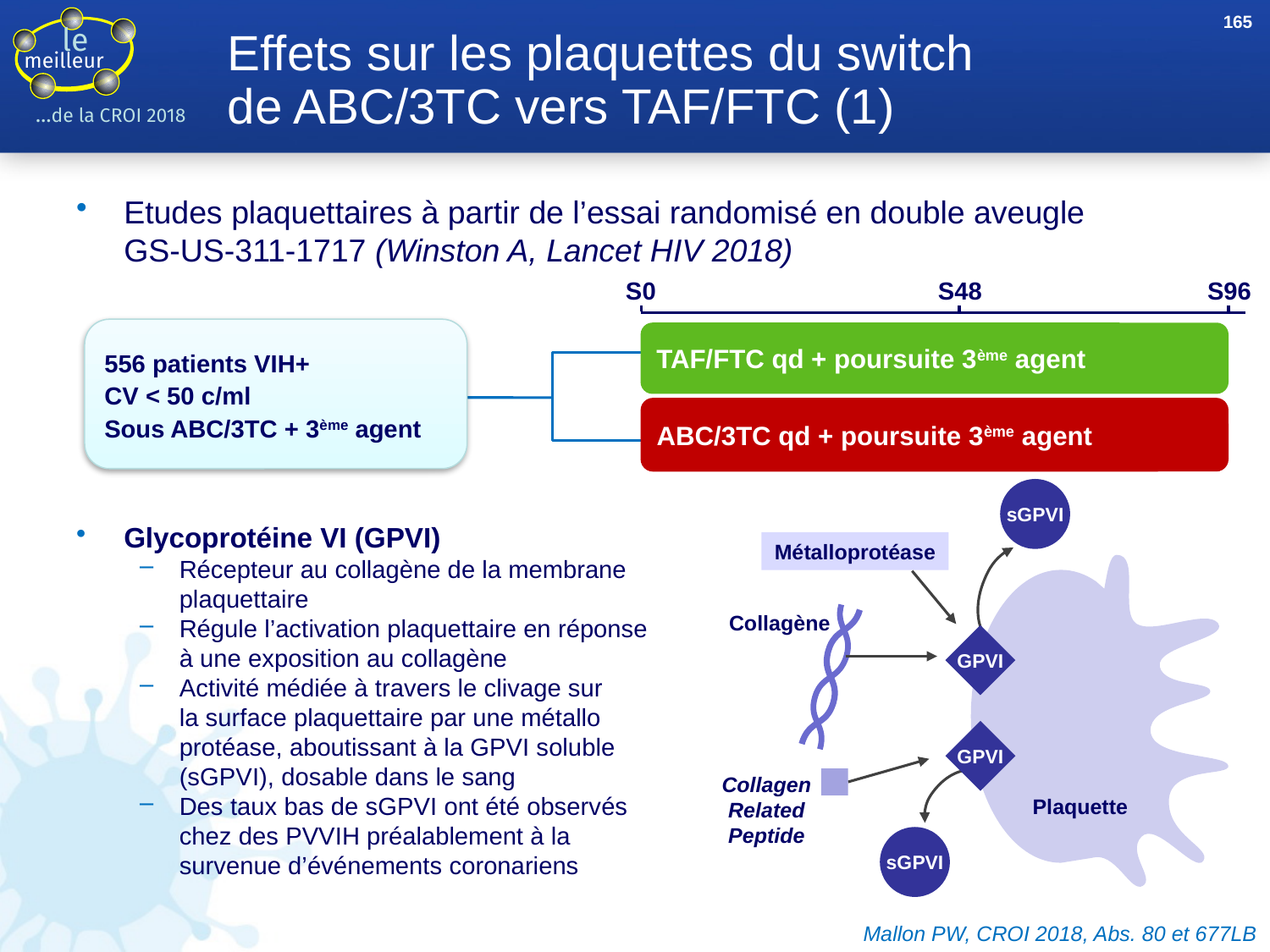

165
# Effets sur les plaquettes du switch de ABC/3TC vers TAF/FTC (1)
Etudes plaquettaires à partir de l’essai randomisé en double aveugle
GS-US-311-1717 (Winston A, Lancet HIV 2018)
S0
S48
S96
556 patients VIH+
CV < 50 c/ml
Sous ABC/3TC + 3ème agent
TAF/FTC qd + poursuite 3ème agent

ABC/3TC qd + poursuite 3ème agent
sGPVI
Métalloprotéase

Collagène
GPVI

GPVI

Collagen
Related
Peptide
Plaquette
sGPVI
Glycoprotéine VI (GPVI)
Récepteur au collagène de la membrane plaquettaire
Régule l’activation plaquettaire en réponse
à une exposition au collagène
Activité médiée à travers le clivage sur
la surface plaquettaire par une métallo protéase, aboutissant à la GPVI soluble (sGPVI), dosable dans le sang
Des taux bas de sGPVI ont été observés chez des PVVIH préalablement à la survenue d’événements coronariens
Mallon PW, CROI 2018, Abs. 80 et 677LB